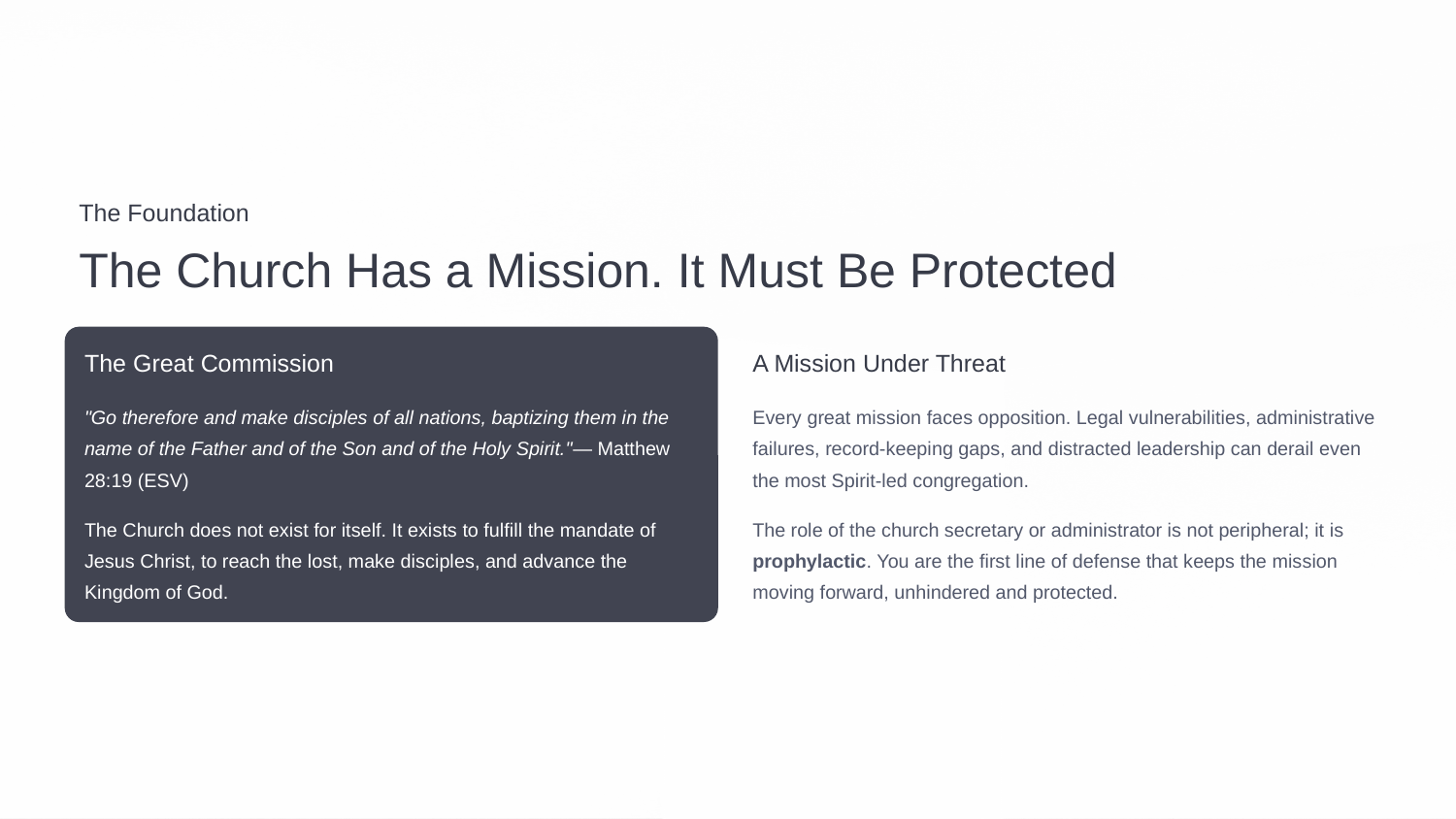

The Foundation
The Church Has a Mission. It Must Be Protected

The Great Commission
A Mission Under Threat
"Go therefore and make disciples of all nations, baptizing them in the name of the Father and of the Son and of the Holy Spirit."— Matthew 28:19 (ESV)
Every great mission faces opposition. Legal vulnerabilities, administrative failures, record-keeping gaps, and distracted leadership can derail even the most Spirit-led congregation.
The Church does not exist for itself. It exists to fulfill the mandate of Jesus Christ, to reach the lost, make disciples, and advance the Kingdom of God.
The role of the church secretary or administrator is not peripheral; it is prophylactic. You are the first line of defense that keeps the mission moving forward, unhindered and protected.